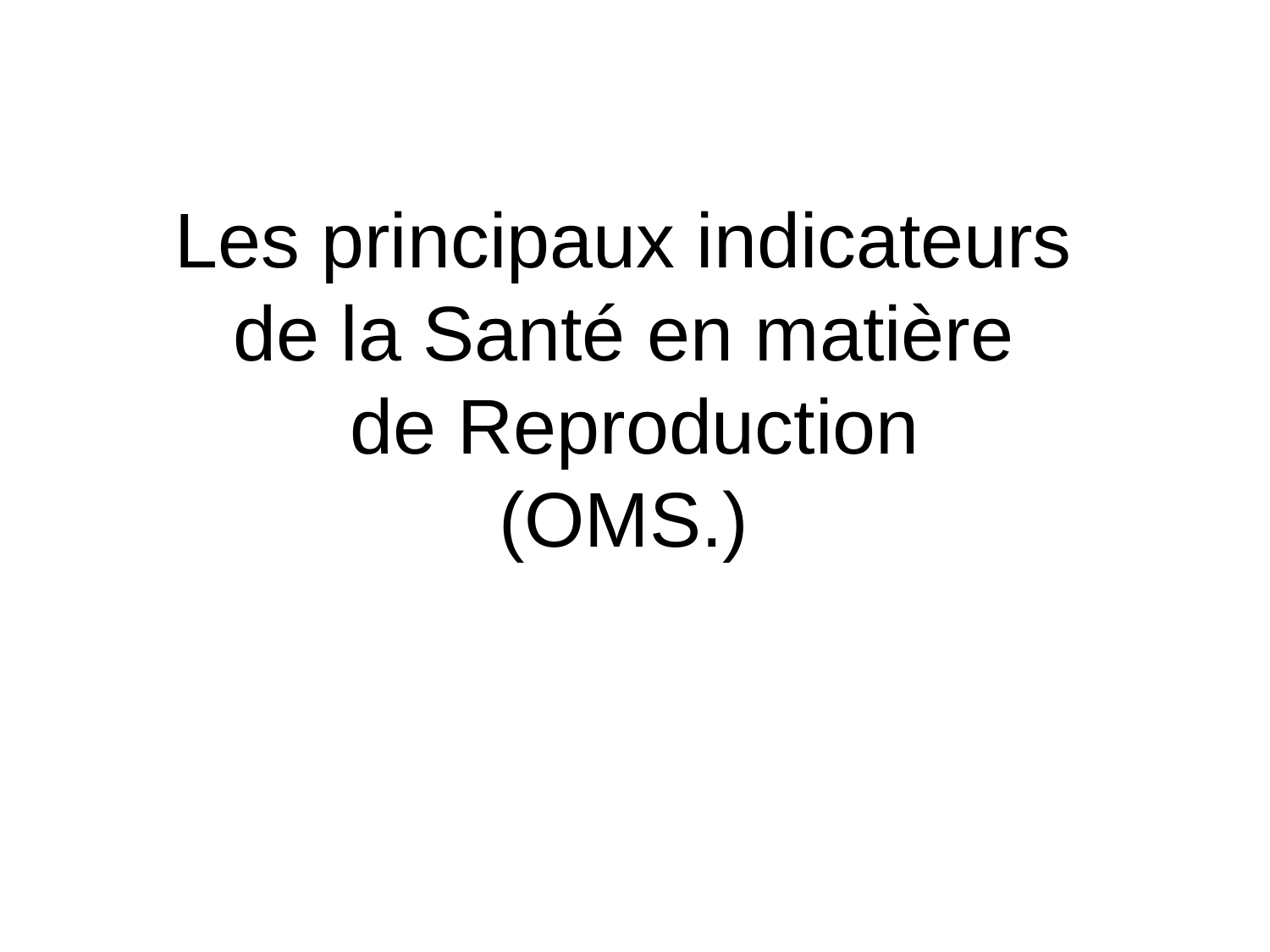

Les principaux indicateurs
de la Santé en matière
de Reproduction
(OMS.)